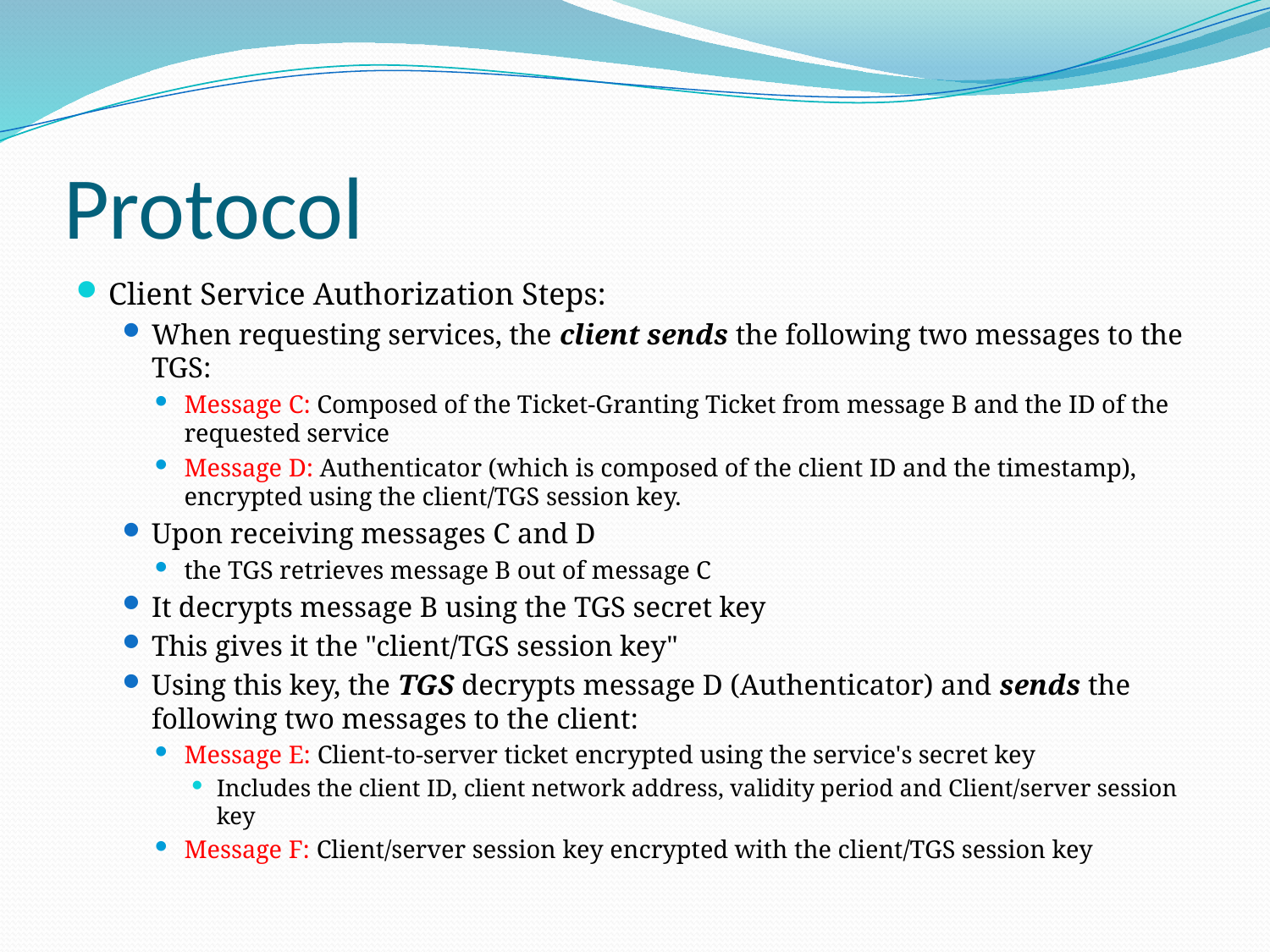

# Protocol
Client Service Authorization Steps:
When requesting services, the client sends the following two messages to the TGS:
Message C: Composed of the Ticket-Granting Ticket from message B and the ID of the requested service
Message D: Authenticator (which is composed of the client ID and the timestamp), encrypted using the client/TGS session key.
Upon receiving messages C and D
the TGS retrieves message B out of message C
It decrypts message B using the TGS secret key
This gives it the "client/TGS session key"
Using this key, the TGS decrypts message D (Authenticator) and sends the following two messages to the client:
Message E: Client-to-server ticket encrypted using the service's secret key
Includes the client ID, client network address, validity period and Client/server session key
Message F: Client/server session key encrypted with the client/TGS session key